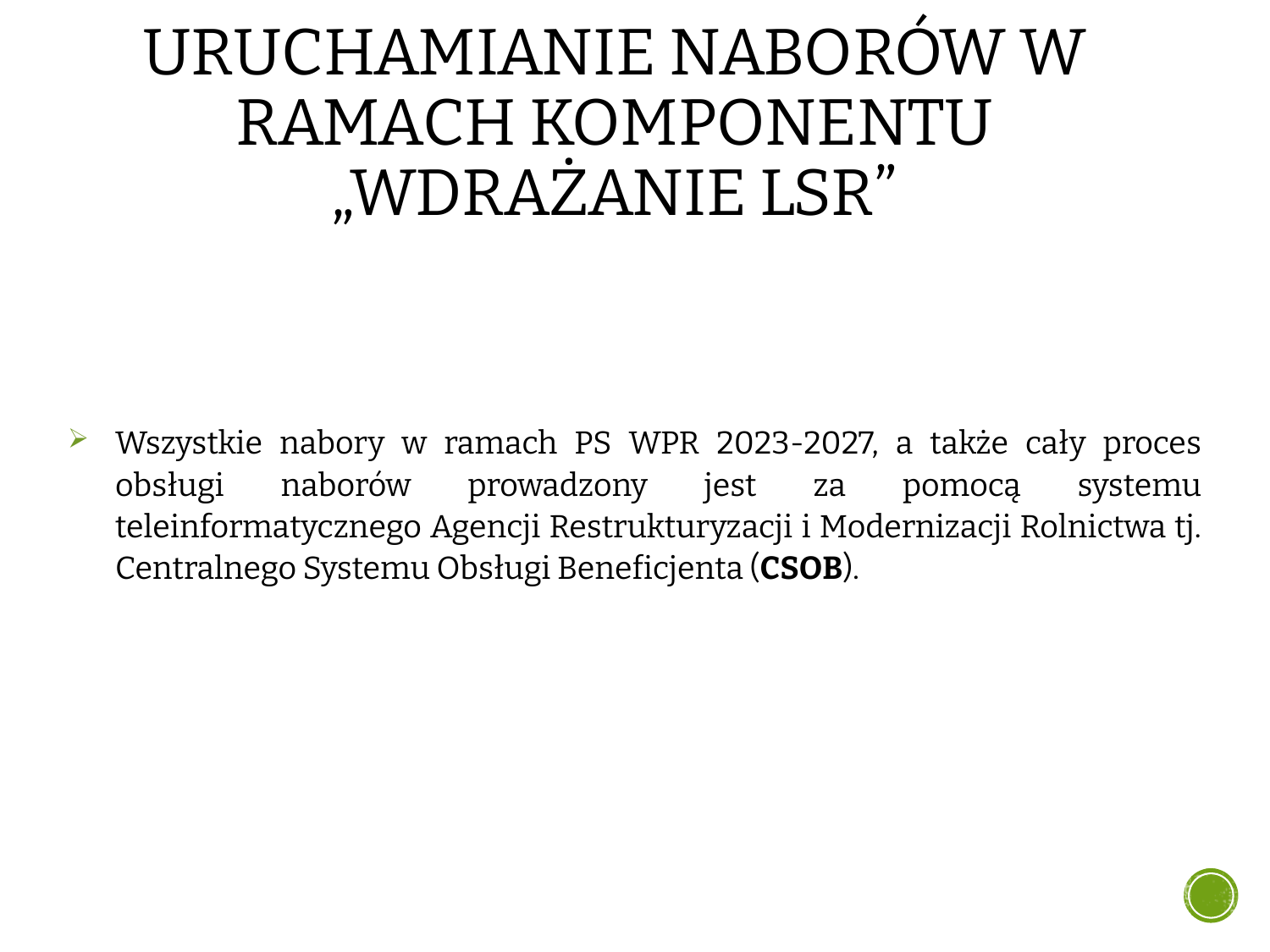

# Uruchamianie naborów w ramach komponentu „wdrażanie lsr”

Wszystkie nabory w ramach PS WPR 2023-2027, a także cały proces obsługi naborów prowadzony jest za pomocą systemu teleinformatycznego Agencji Restrukturyzacji i Modernizacji Rolnictwa tj. Centralnego Systemu Obsługi Beneficjenta (CSOB).